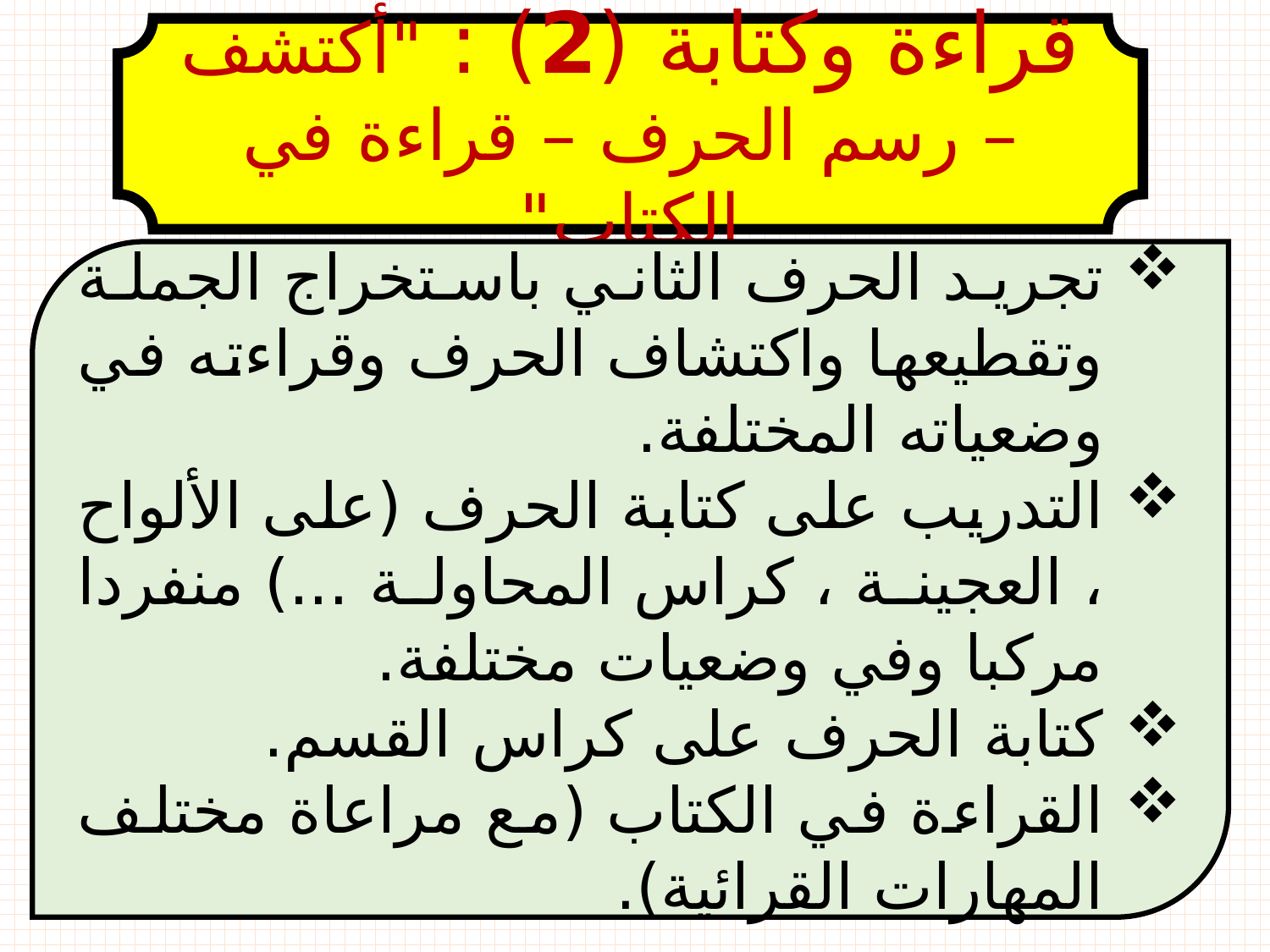

قراءة وكتابة (2) : "أكتشف – رسم الحرف – قراءة في الكتاب"
تجريد الحرف الثاني باستخراج الجملة وتقطيعها واكتشاف الحرف وقراءته في وضعياته المختلفة.
التدريب على كتابة الحرف (على الألواح ، العجينة ، كراس المحاولة ...) منفردا مركبا وفي وضعيات مختلفة.
كتابة الحرف على كراس القسم.
القراءة في الكتاب (مع مراعاة مختلف المهارات القرائية).